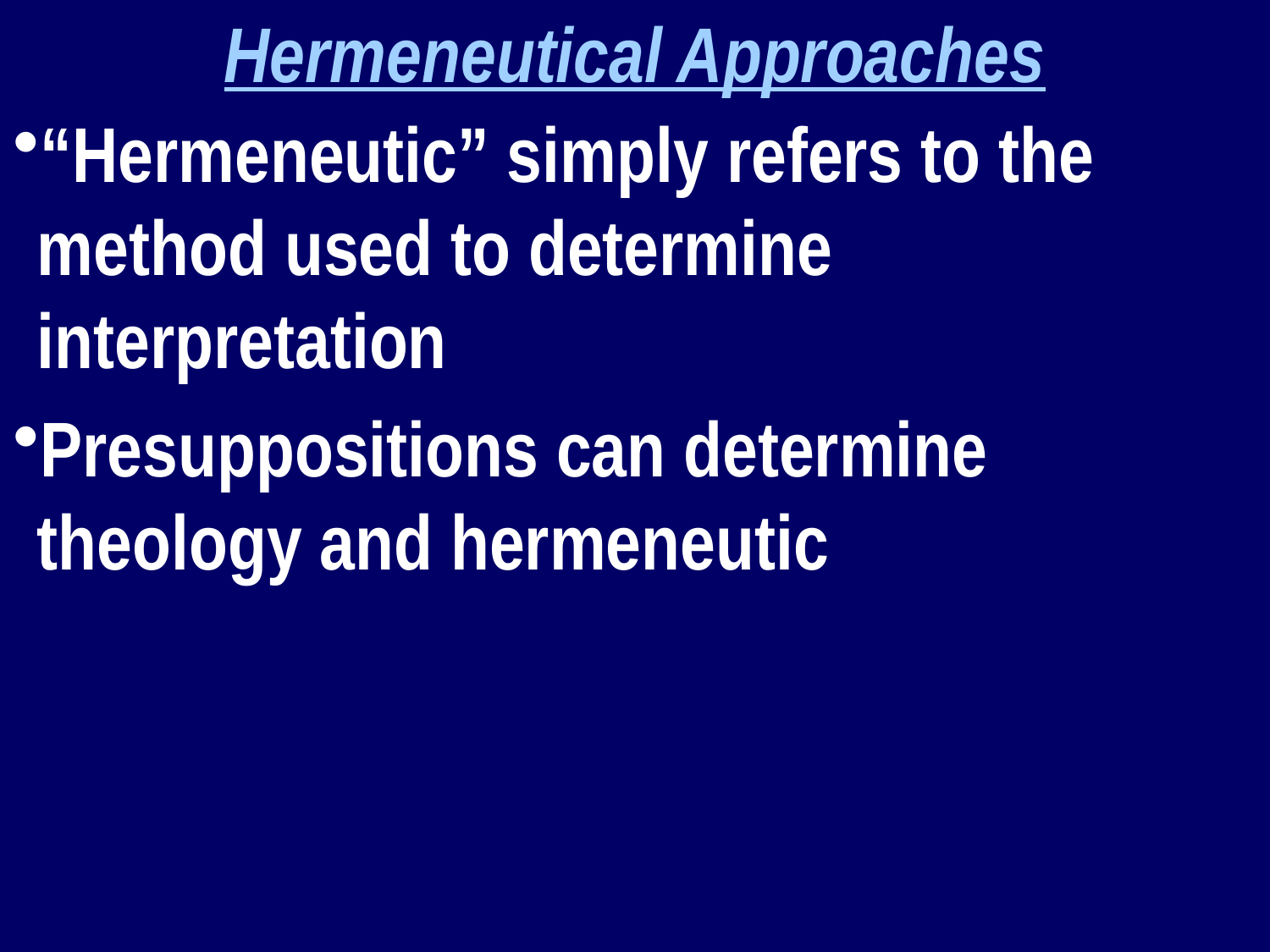

Hermeneutical Approaches
“Hermeneutic” simply refers to the method used to determine interpretation
Presuppositions can determine theology and hermeneutic